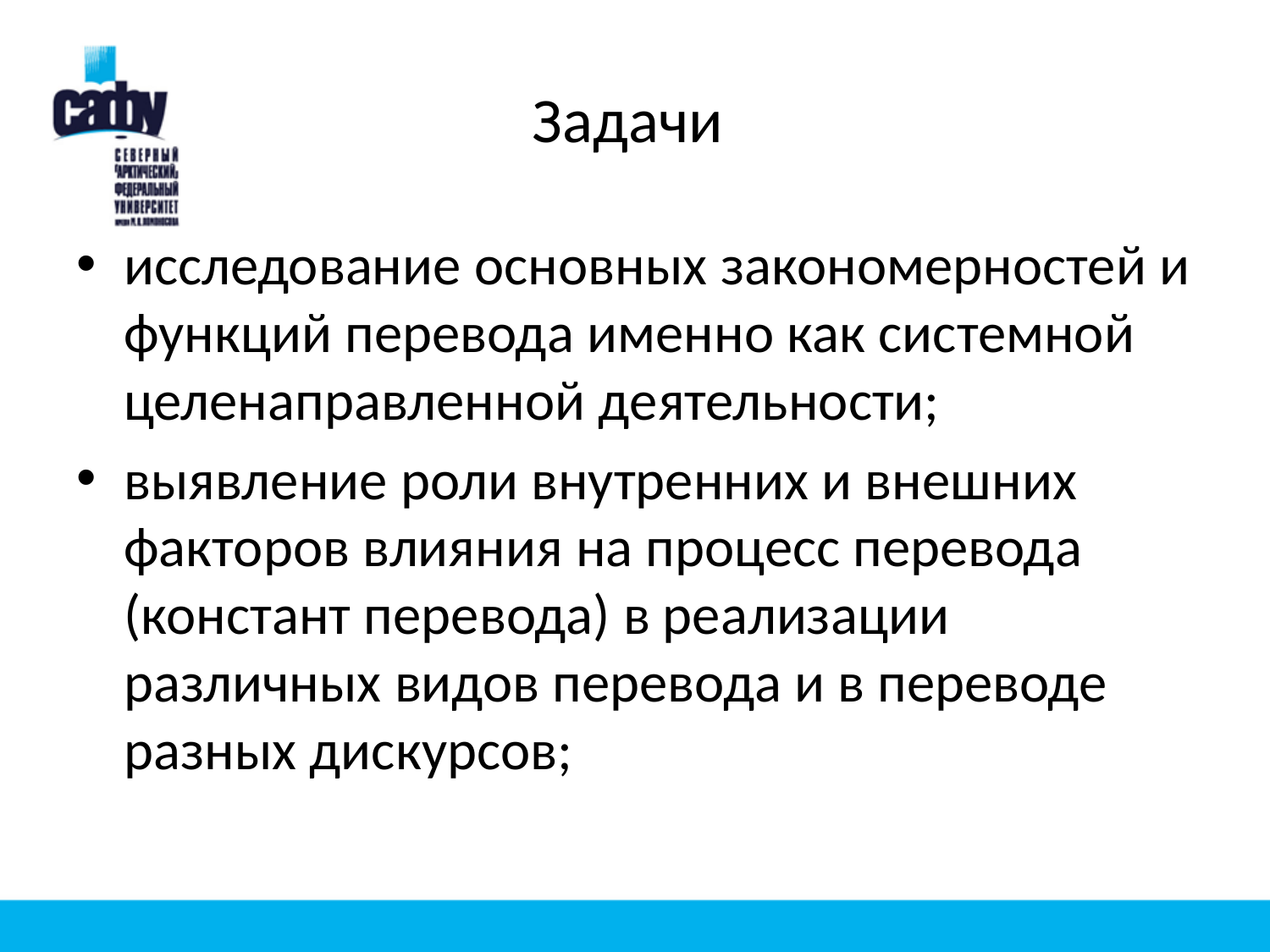

# Задачи
исследование основных закономерностей и функций перевода именно как системной целенаправленной деятельности;
выявление роли внутренних и внешних факторов влияния на процесс перевода (констант перевода) в реализации различных видов перевода и в переводе разных дискурсов;